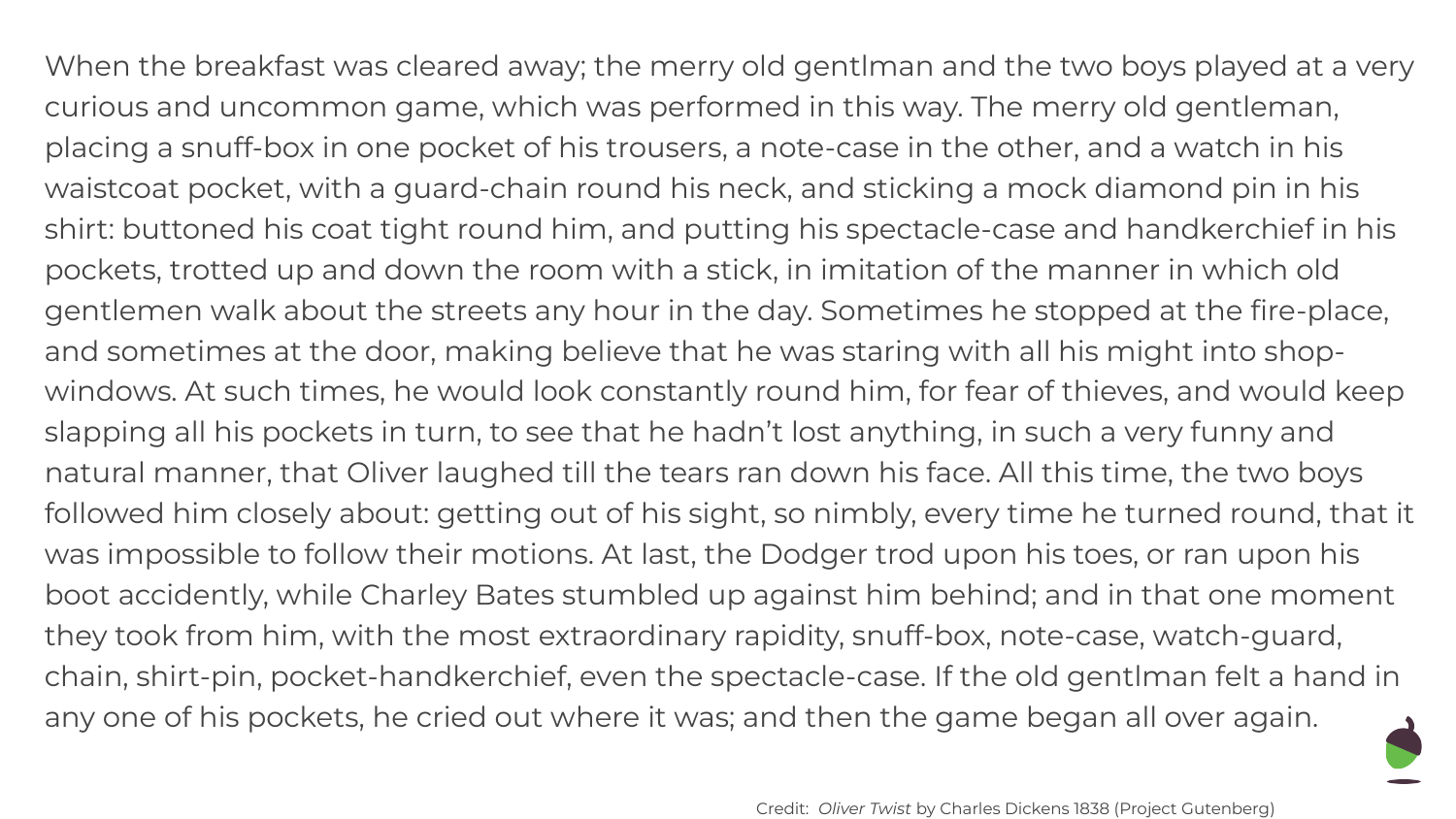

When the breakfast was cleared away; the merry old gentlman and the two boys played at a very curious and uncommon game, which was performed in this way. The merry old gentleman, placing a snuff-box in one pocket of his trousers, a note-case in the other, and a watch in his waistcoat pocket, with a guard-chain round his neck, and sticking a mock diamond pin in his shirt: buttoned his coat tight round him, and putting his spectacle-case and handkerchief in his pockets, trotted up and down the room with a stick, in imitation of the manner in which old gentlemen walk about the streets any hour in the day. Sometimes he stopped at the fire-place, and sometimes at the door, making believe that he was staring with all his might into shop-windows. At such times, he would look constantly round him, for fear of thieves, and would keep slapping all his pockets in turn, to see that he hadn’t lost anything, in such a very funny and natural manner, that Oliver laughed till the tears ran down his face. All this time, the two boys followed him closely about: getting out of his sight, so nimbly, every time he turned round, that it was impossible to follow their motions. At last, the Dodger trod upon his toes, or ran upon his boot accidently, while Charley Bates stumbled up against him behind; and in that one moment they took from him, with the most extraordinary rapidity, snuff-box, note-case, watch-guard, chain, shirt-pin, pocket-handkerchief, even the spectacle-case. If the old gentlman felt a hand in any one of his pockets, he cried out where it was; and then the game began all over again.

Credit: Oliver Twist by Charles Dickens 1838 (Project Gutenberg)

11